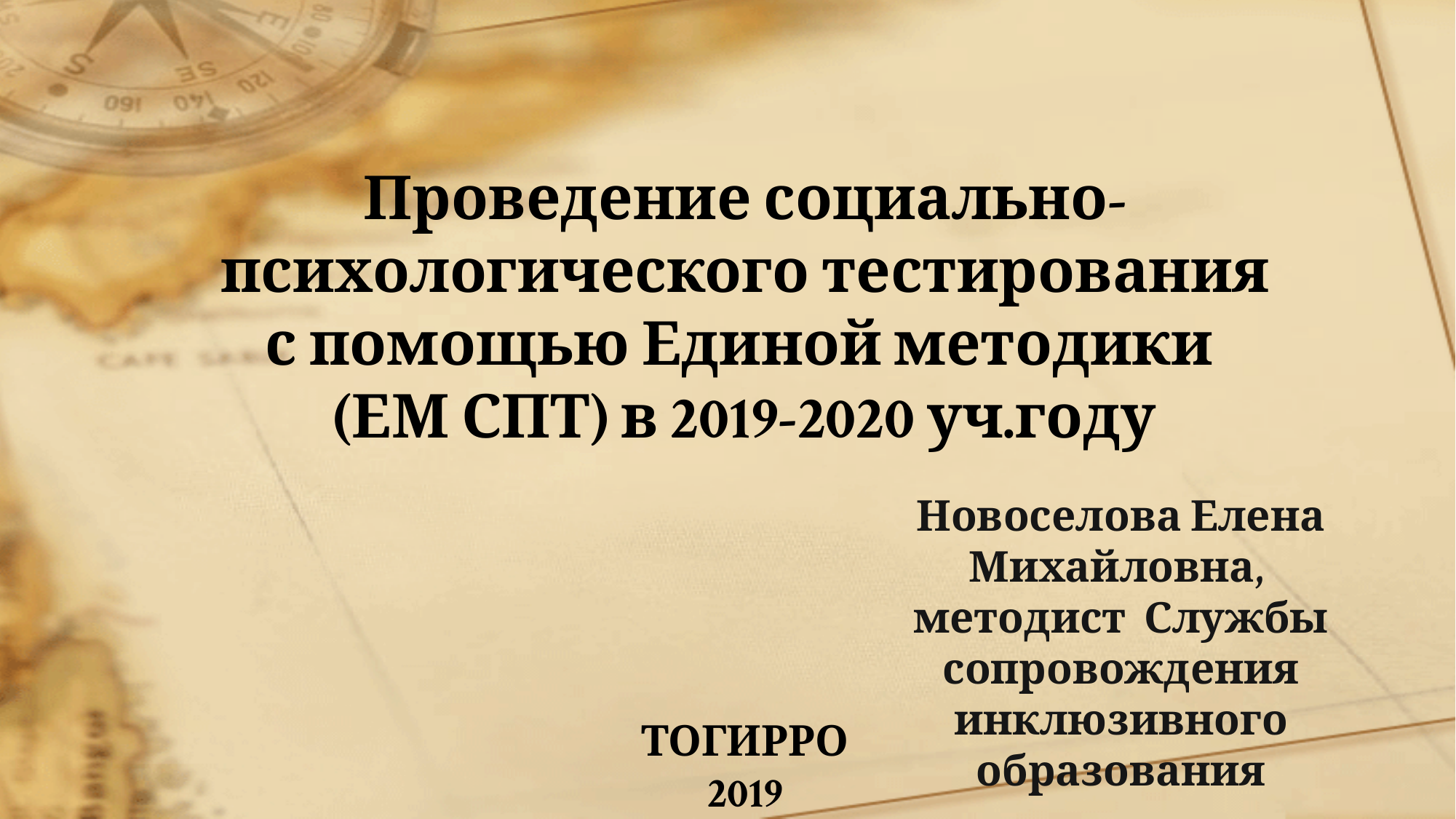

# Проведение социально-психологического тестирования с помощью Единой методики (ЕМ СПТ) в 2019-2020 уч.году
Новоселова Елена Михайловна,
методист  Службы сопровождения инклюзивного образования
ТОГИРРО
2019